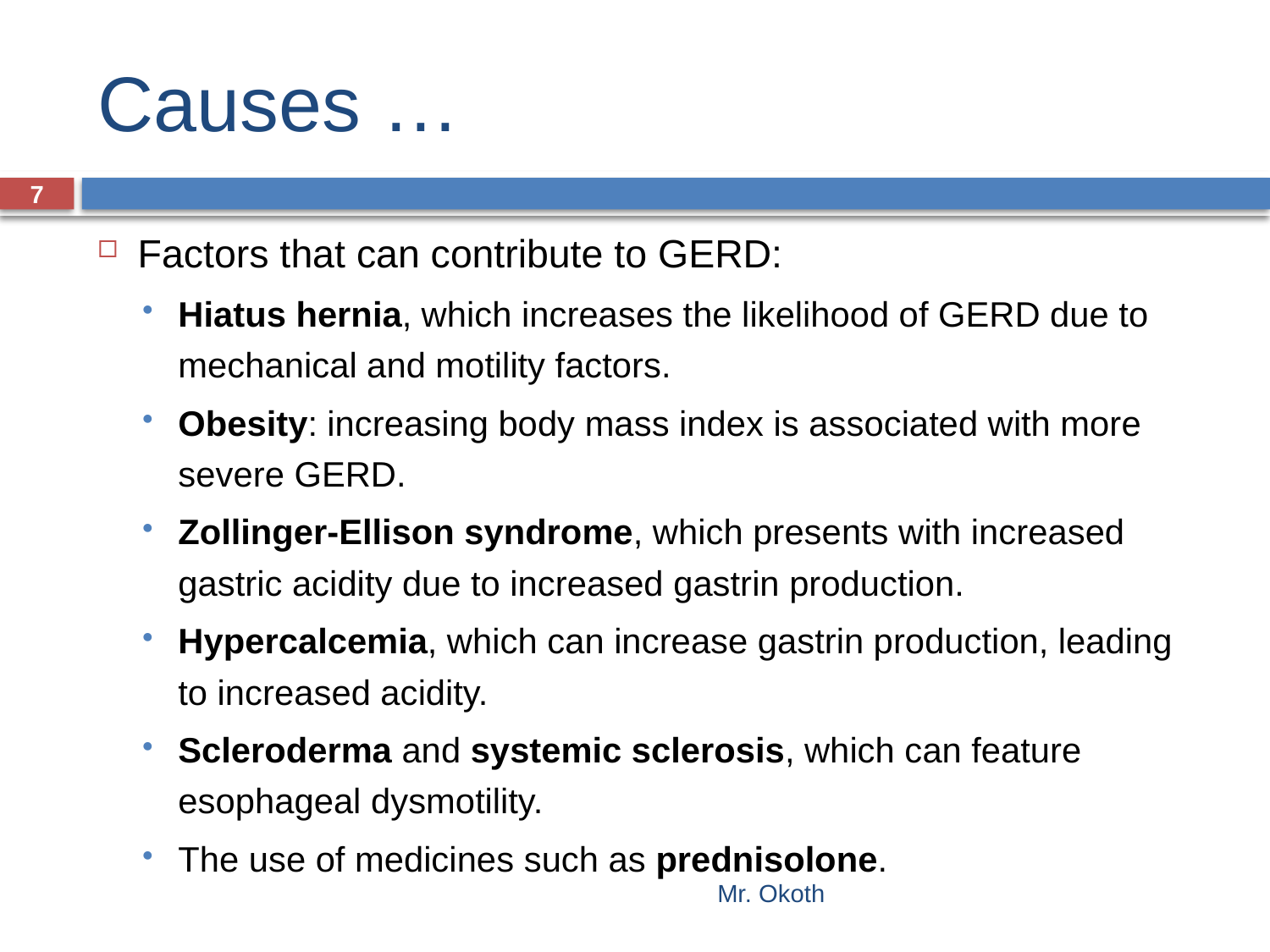

# Causes …
7
Factors that can contribute to GERD:
Hiatus hernia, which increases the likelihood of GERD due to mechanical and motility factors.
Obesity: increasing body mass index is associated with more severe GERD.
Zollinger-Ellison syndrome, which presents with increased gastric acidity due to increased gastrin production.
Hypercalcemia, which can increase gastrin production, leading to increased acidity.
Scleroderma and systemic sclerosis, which can feature esophageal dysmotility.
The use of medicines such as prednisolone.

Mr. Okoth